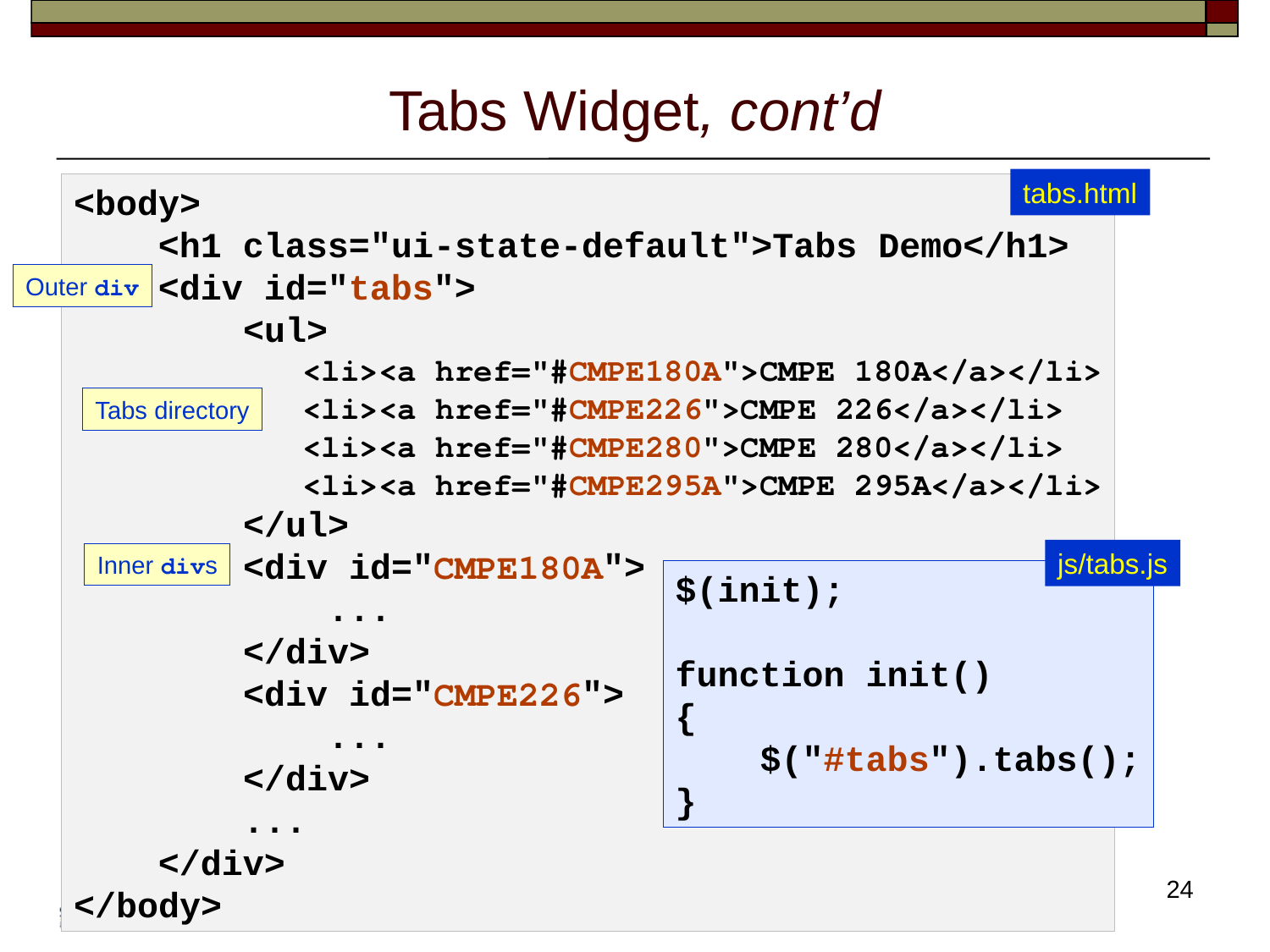

# Tabs Widget, cont’d
tabs.html
<body>
    <h1 class="ui-state-default">Tabs Demo</h1>
    <div id="tabs">
        <ul>
            <li><a href="#CMPE180A">CMPE 180A</a></li>
            <li><a href="#CMPE226">CMPE 226</a></li>
            <li><a href="#CMPE280">CMPE 280</a></li>
            <li><a href="#CMPE295A">CMPE 295A</a></li>
        </ul>
        <div id="CMPE180A">
            ...
        </div>
        <div id="CMPE226">
            ...
        </div>
        ...
    </div>
</body>
Outer div
Tabs directory
js/tabs.js
Inner divs
$(init);

function init()
{
    $("#tabs").tabs();
}
24